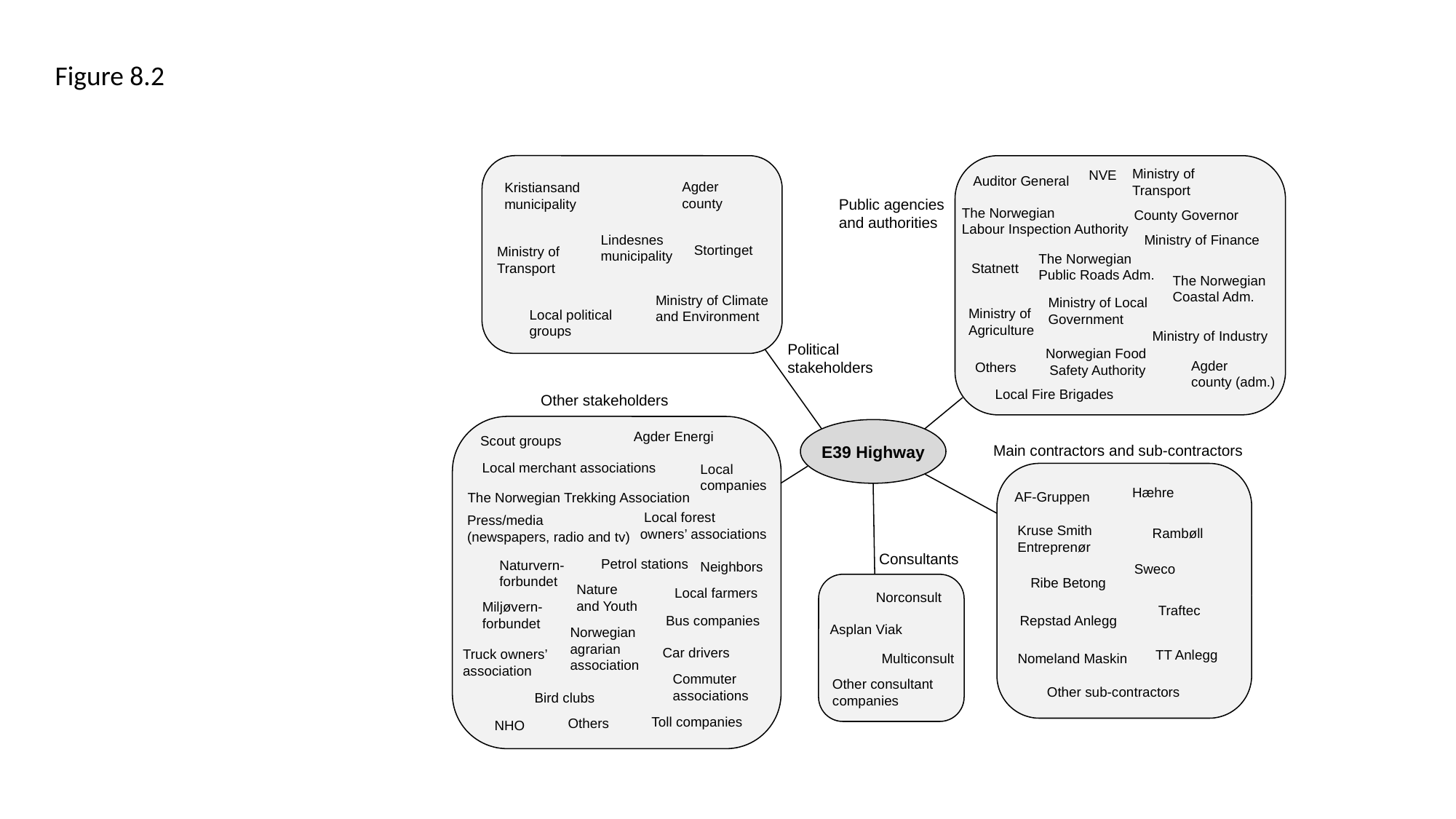

Figure 8.2

Ministry of
Transport
NVE
Auditor General
Agder
county
Kristiansand
municipality
Public agencies
and authorities
The Norwegian
Labour Inspection Authority
County Governor
Ministry of Finance
Lindesnes
municipality
Stortinget
Ministry of
Transport
The Norwegian
Public Roads Adm.
Statnett
The Norwegian
Coastal Adm.
Ministry of Climate
and Environment
Ministry of Local
Government
Ministry of
Agriculture
Local political
groups
Ministry of Industry
Political
stakeholders
Norwegian Food
 Safety Authority
Agder
county (adm.)
Others
Local Fire Brigades
Other stakeholders

E39 Highway
Agder Energi
Scout groups
Main contractors and sub-contractors
Local merchant associations
Local
companies

Hæhre
AF-Gruppen
The Norwegian Trekking Association
 Local forest
owners’ associations
Press/media
(newspapers, radio and tv)
Kruse Smith
Entreprenør
Rambøll
Consultants
Petrol stations
Naturvern-
forbundet
Neighbors
Sweco
Ribe Betong

Nature and Youth
Local farmers
Norconsult

Miljøvern-
forbundet
Traftec
Bus companies
Repstad Anlegg
Asplan Viak
Norwegian
agrarian
association
Car drivers
Truck owners’
association
TT Anlegg
Multiconsult
Nomeland Maskin
Commuter
associations
Other consultant
companies
Other sub-contractors
Bird clubs
Toll companies
Others
NHO